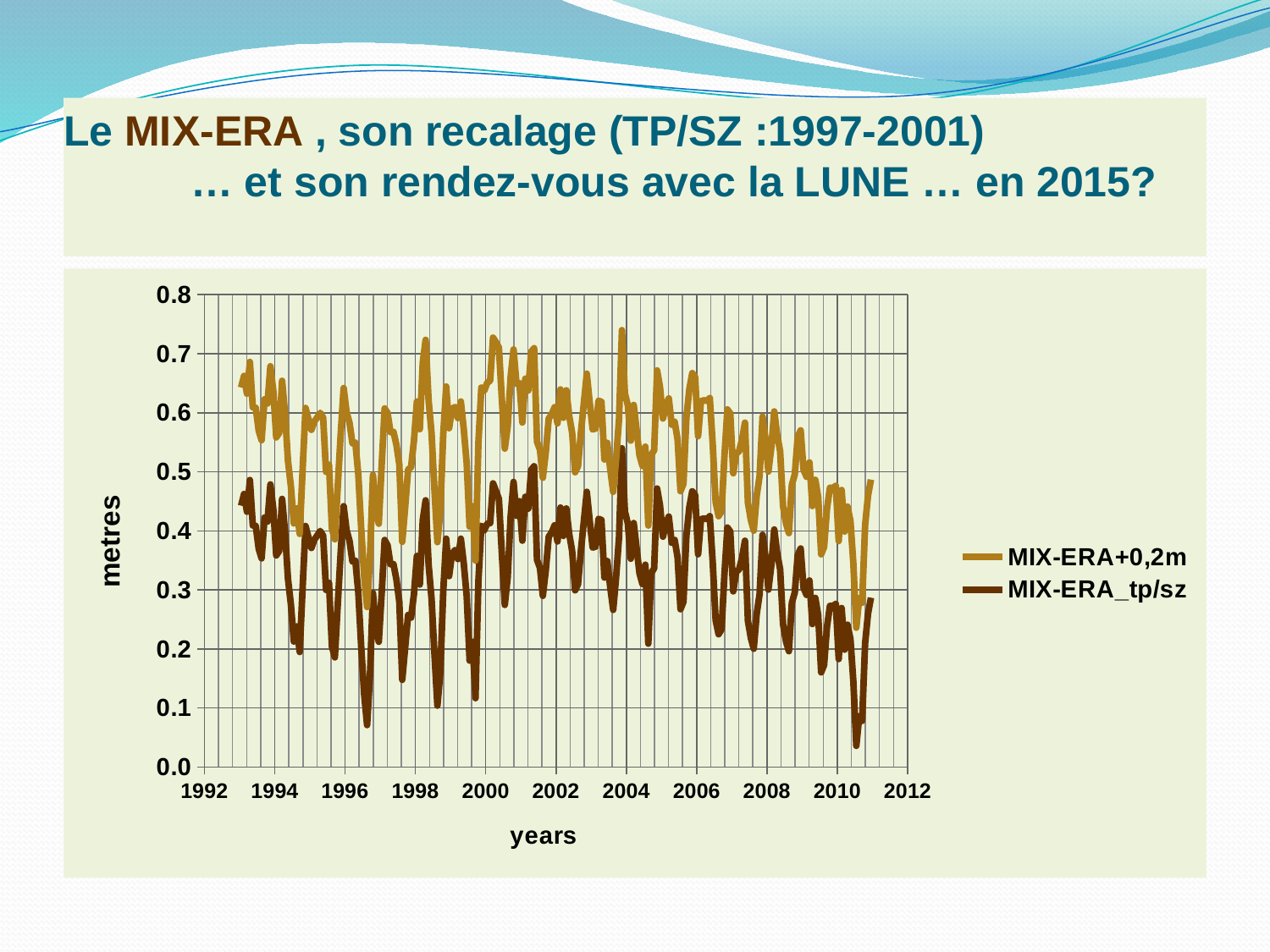

# Le MIX-ERA , son recalage (TP/SZ :1997-2001) … et son rendez-vous avec la LUNE … en 2015?

### Chart

| Category | MIX-ERA+0,2m | MIX-ERA_tp/sz |
|---|---|---|